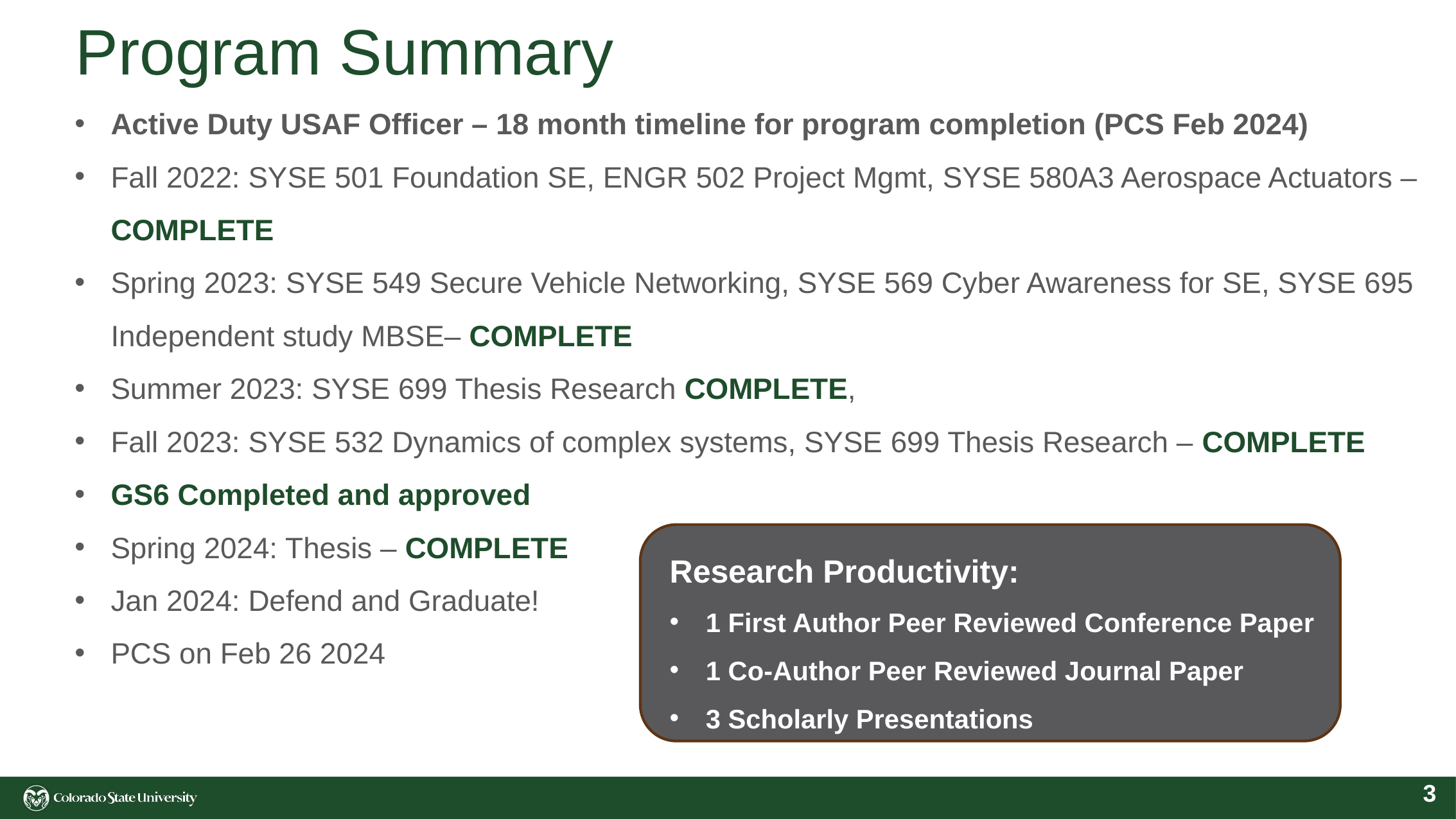

# Program Summary
Active Duty USAF Officer – 18 month timeline for program completion (PCS Feb 2024)
Fall 2022: SYSE 501 Foundation SE, ENGR 502 Project Mgmt, SYSE 580A3 Aerospace Actuators – COMPLETE​
Spring 2023: SYSE 549 Secure Vehicle Networking, SYSE 569 Cyber Awareness for SE, SYSE 695 Independent study MBSE– COMPLETE​
Summer 2023: SYSE 699 Thesis Research COMPLETE,
Fall 2023: SYSE 532 Dynamics of complex systems, SYSE 699 Thesis Research – COMPLETE​
GS6 Completed and approved​
Spring 2024: Thesis – COMPLETE
Jan 2024: Defend and Graduate!
PCS on Feb 26 2024

Research Productivity:
1 First Author Peer Reviewed Conference Paper
1 Co-Author Peer Reviewed Journal Paper
3 Scholarly Presentations
3